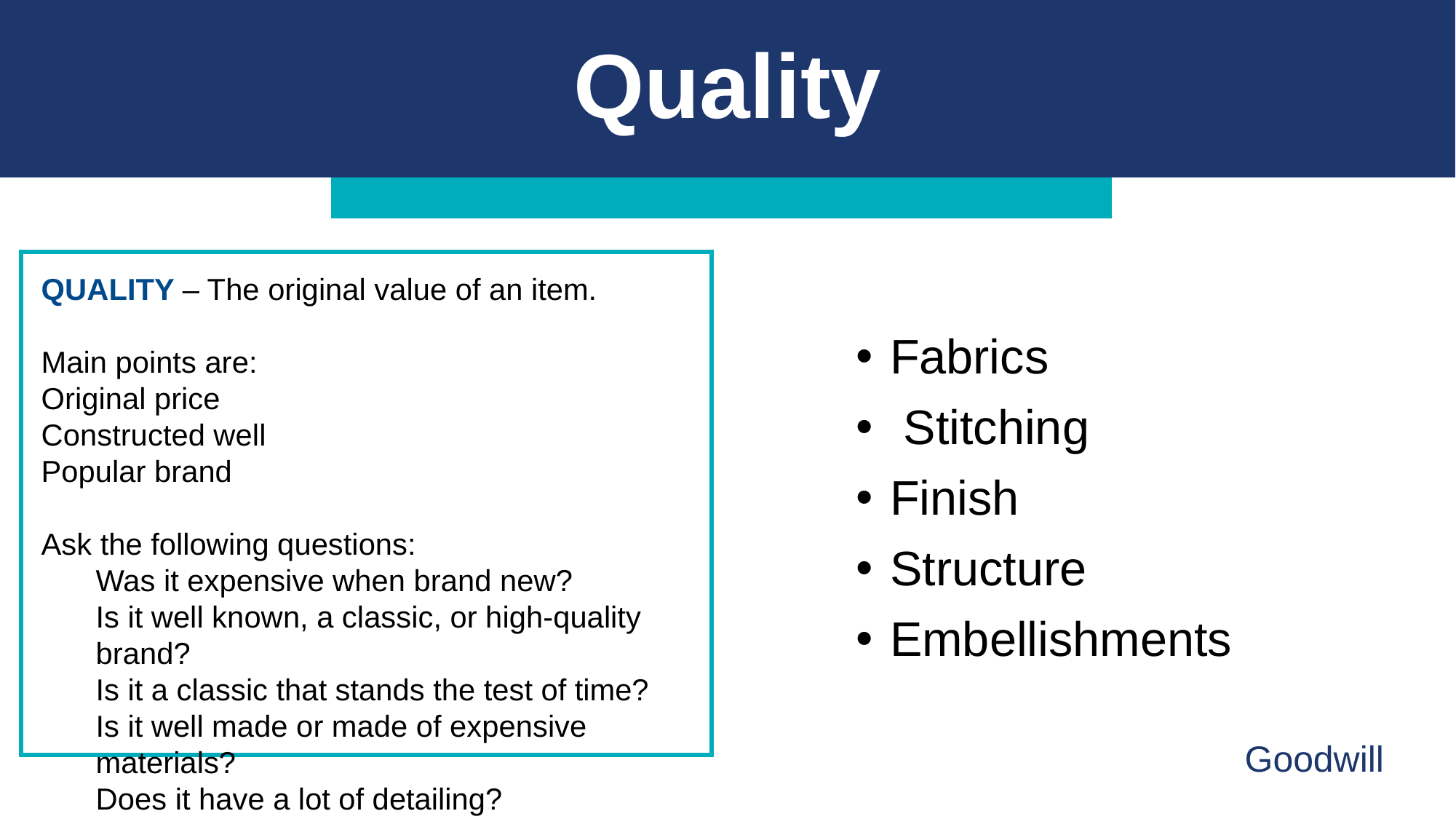

Quality

QUALITY – The original value of an item.

Main points are:
Original price
Constructed well
Popular brand

Ask the following questions:
Was it expensive when brand new?
Is it well known, a classic, or high-quality brand?
Is it a classic that stands the test of time?
Is it well made or made of expensive materials?
Does it have a lot of detailing?
Fabrics
 Stitching
Finish
Structure
Embellishments
Goodwill